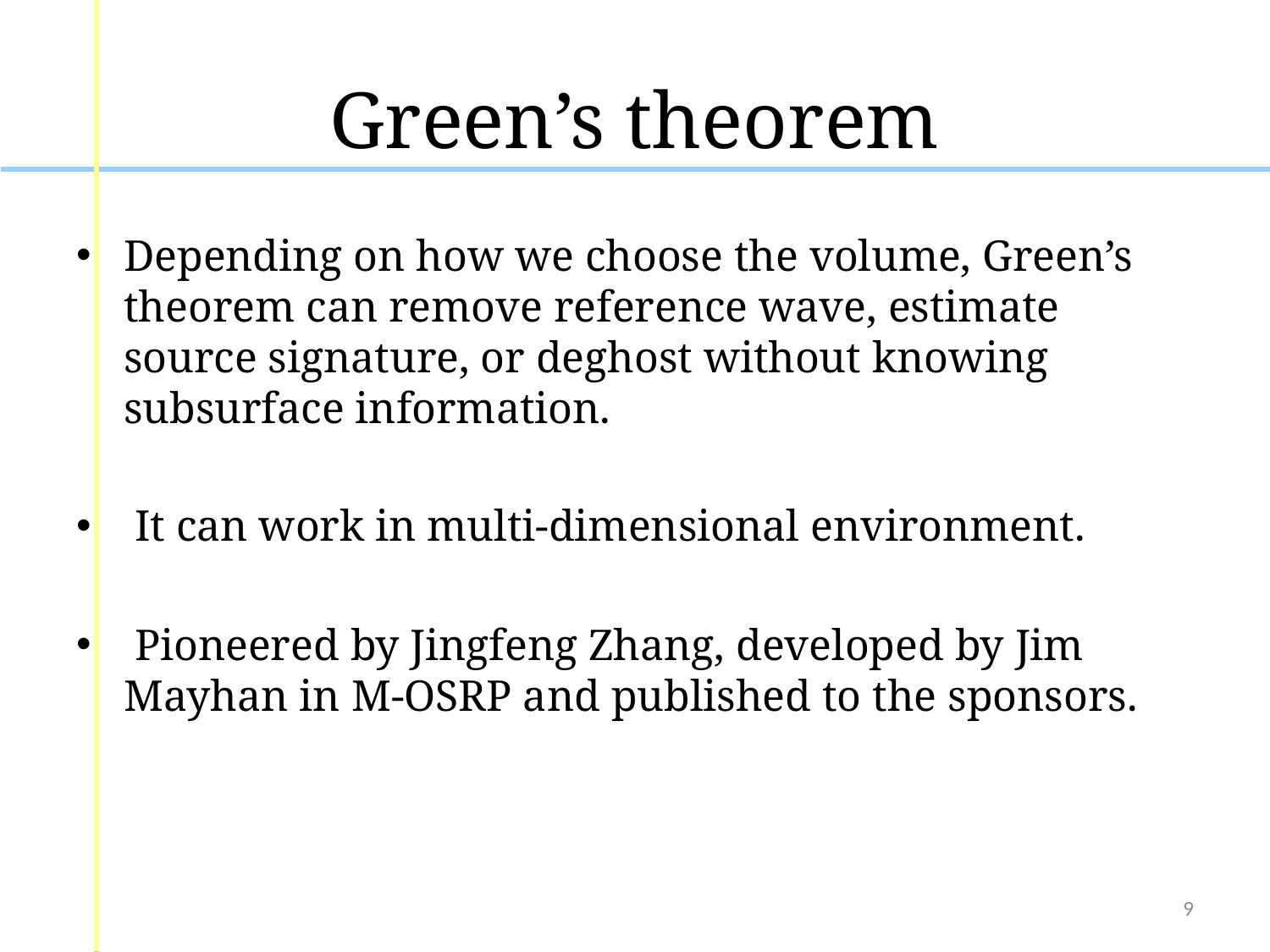

# Green’s theorem
Depending on how we choose the volume, Green’s theorem can remove reference wave, estimate source signature, or deghost without knowing subsurface information.

 It can work in multi-dimensional environment.

 Pioneered by Jingfeng Zhang, developed by Jim Mayhan in M-OSRP and published to the sponsors.

9